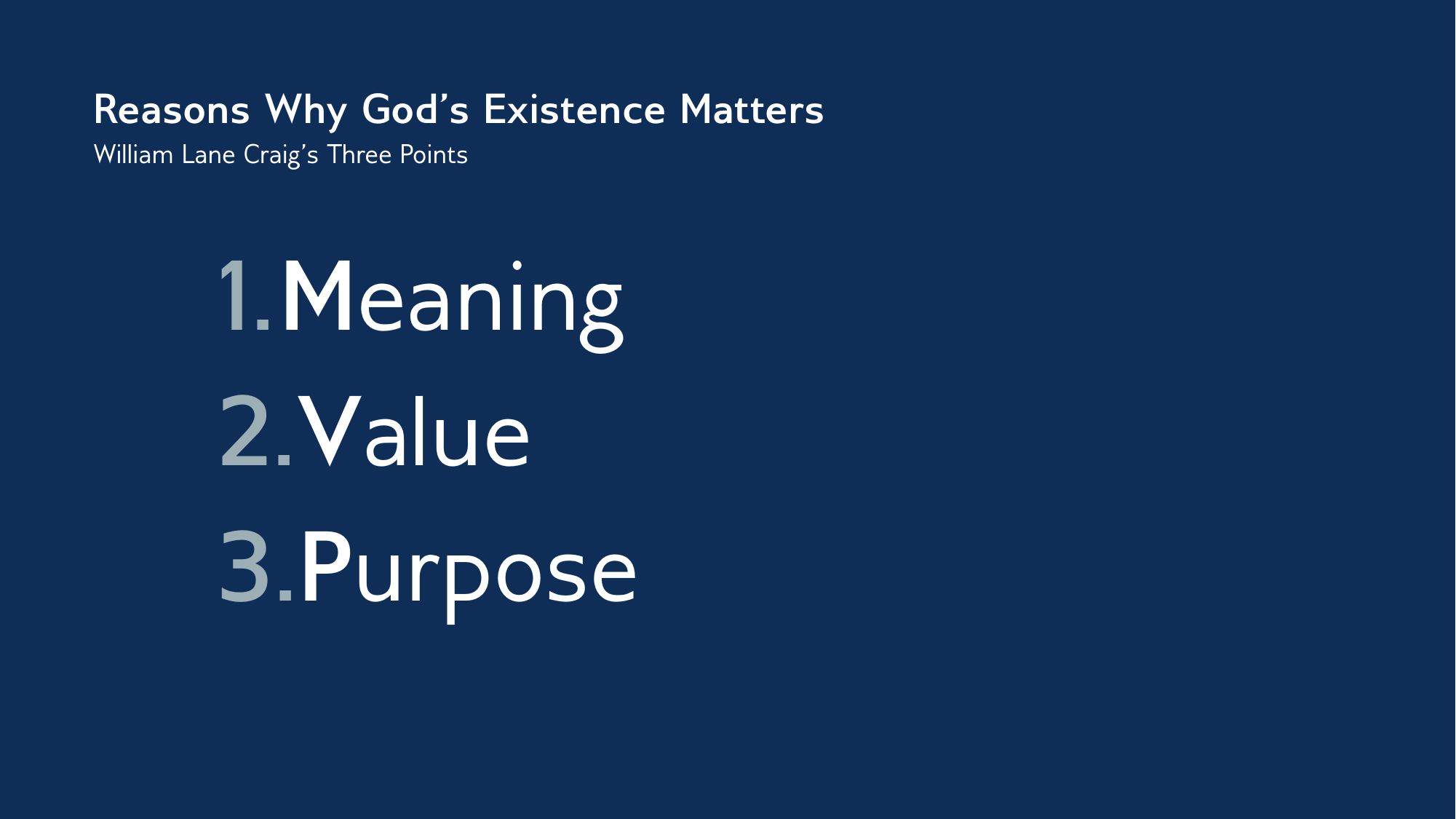

Reasons Why God’s Existence Matters
William Lane Craig’s Three Points
Meaning
Value
Purpose